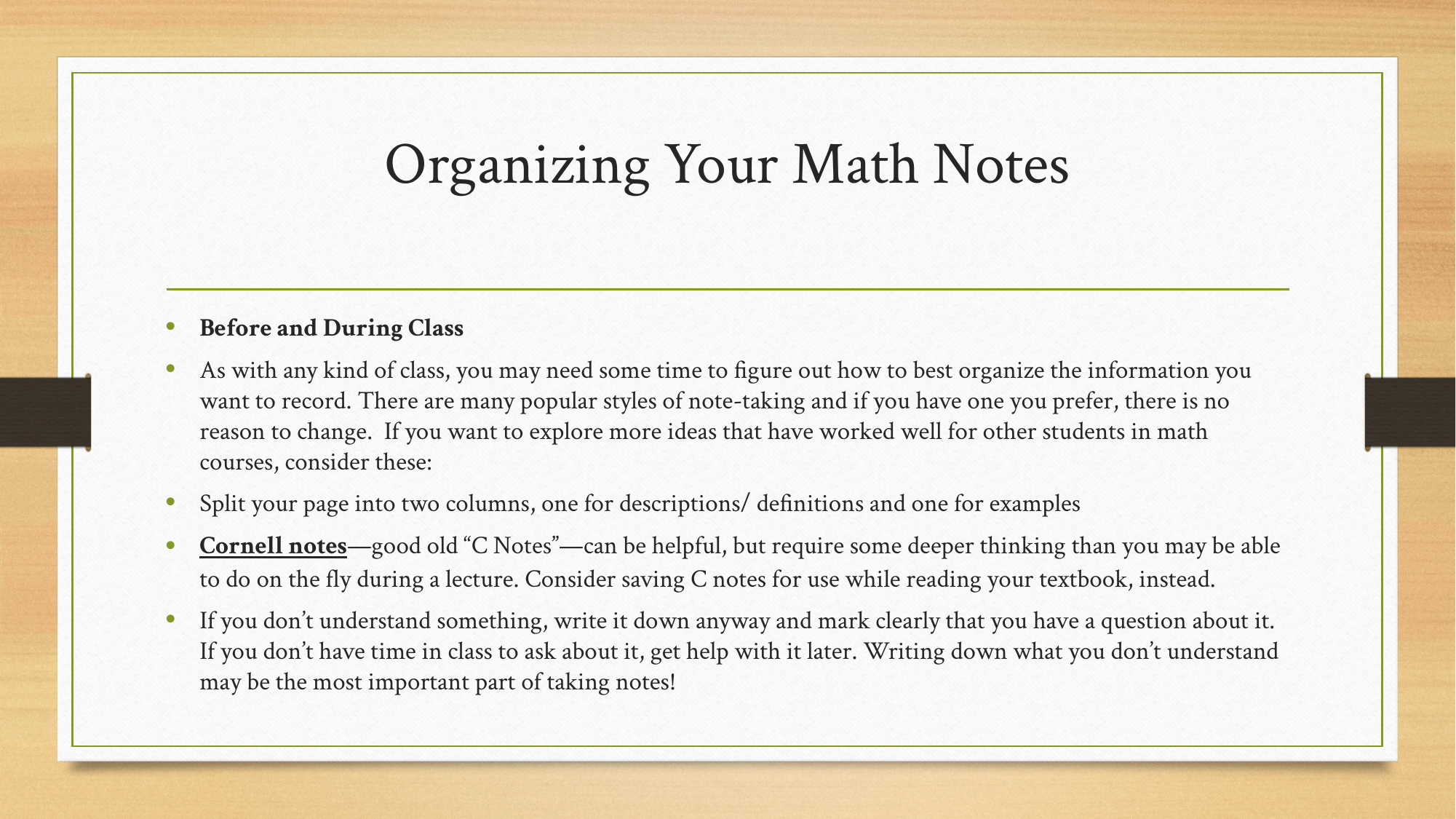

# Organizing Your Math Notes
Before and During Class
As with any kind of class, you may need some time to figure out how to best organize the information you want to record. There are many popular styles of note-taking and if you have one you prefer, there is no reason to change.  If you want to explore more ideas that have worked well for other students in math courses, consider these:
Split your page into two columns, one for descriptions/ definitions and one for examples
Cornell notes—good old “C Notes”—can be helpful, but require some deeper thinking than you may be able to do on the fly during a lecture. Consider saving C notes for use while reading your textbook, instead.
If you don’t understand something, write it down anyway and mark clearly that you have a question about it. If you don’t have time in class to ask about it, get help with it later. Writing down what you don’t understand may be the most important part of taking notes!